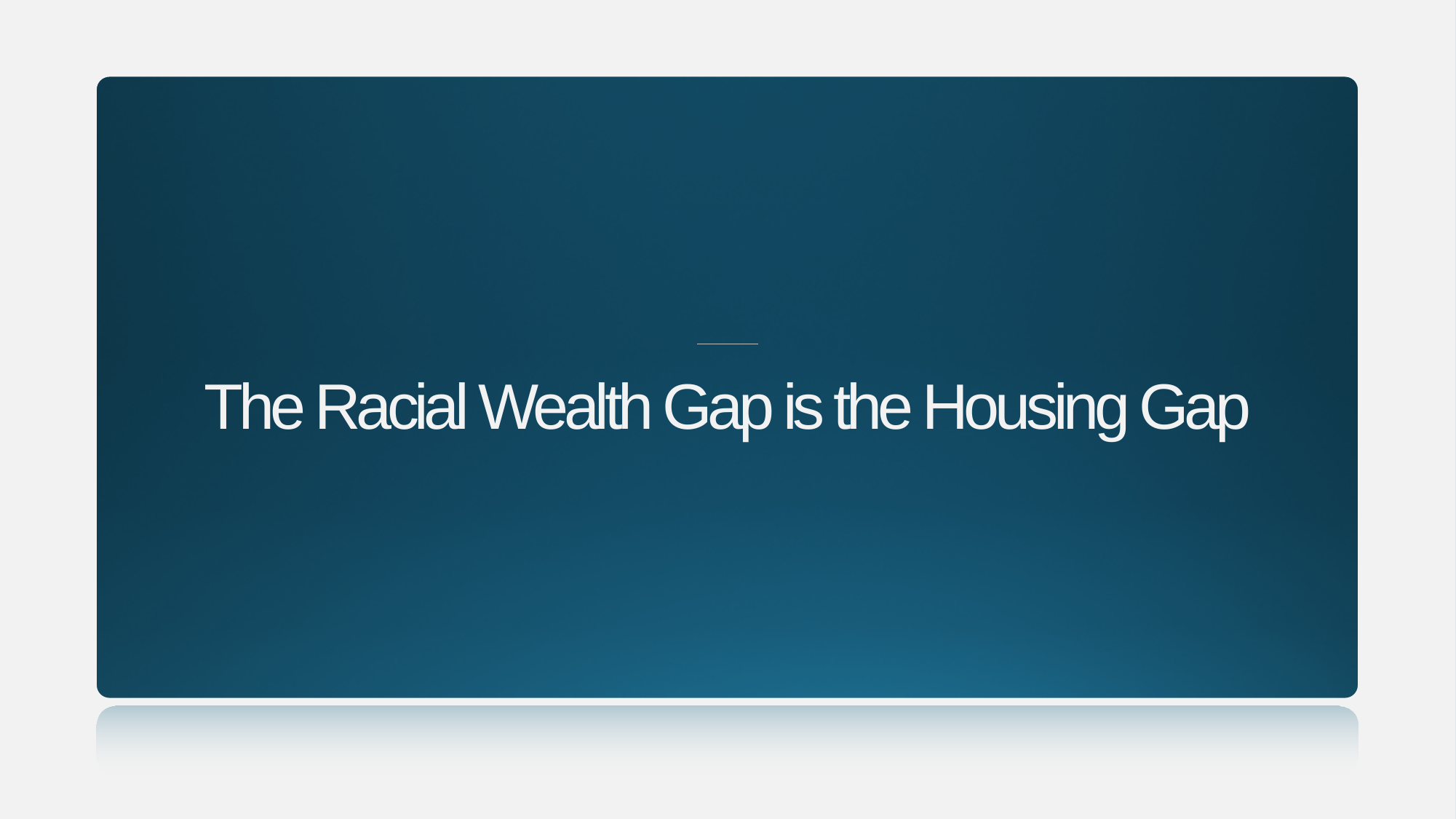

The Racial Wealth Gap is the Housing Gap